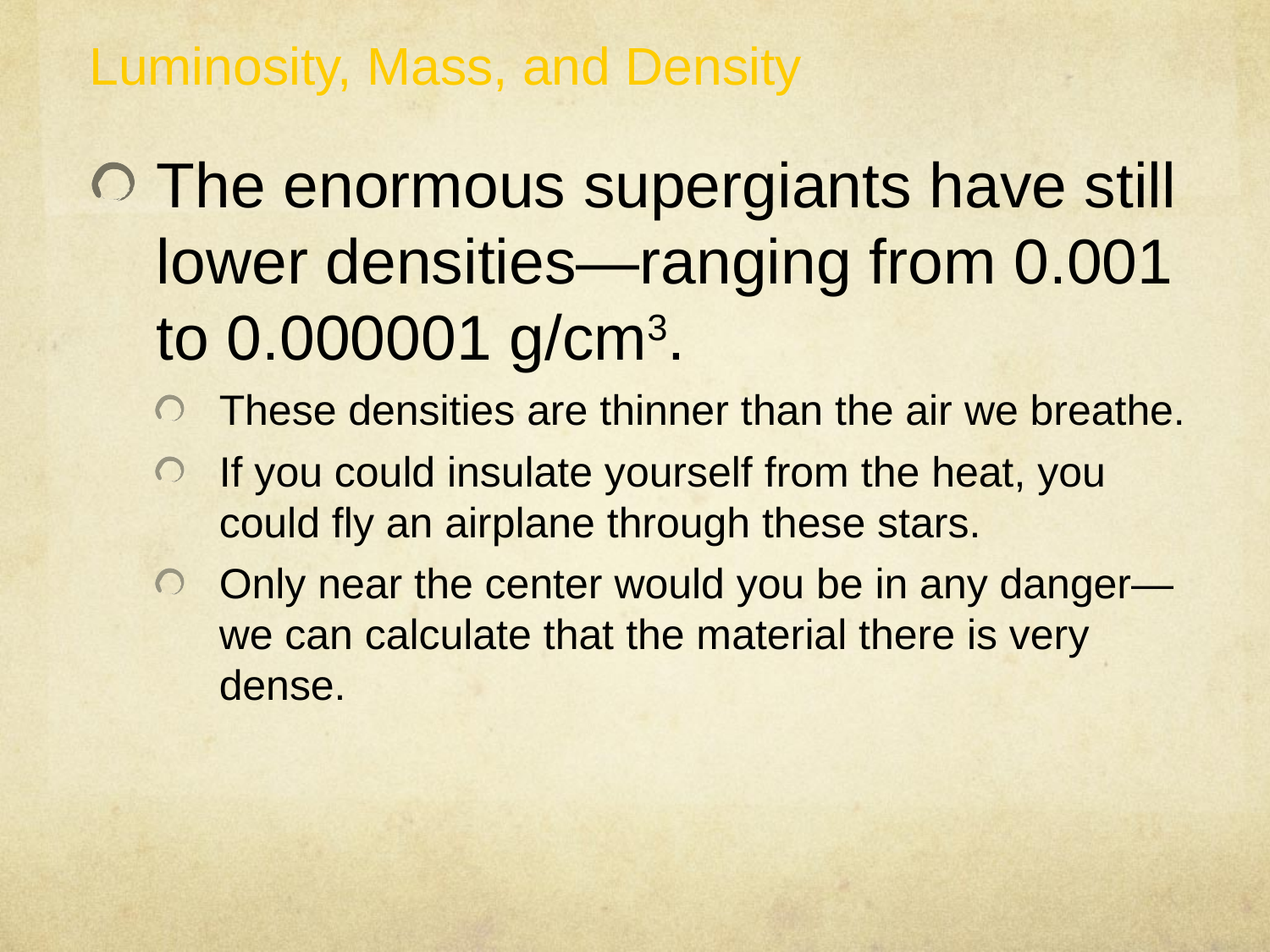

Luminosity, Mass, and Density
The enormous supergiants have still lower densities—ranging from 0.001 to 0.000001 g/cm3.
These densities are thinner than the air we breathe.
If you could insulate yourself from the heat, you could fly an airplane through these stars.
Only near the center would you be in any danger—we can calculate that the material there is very dense.